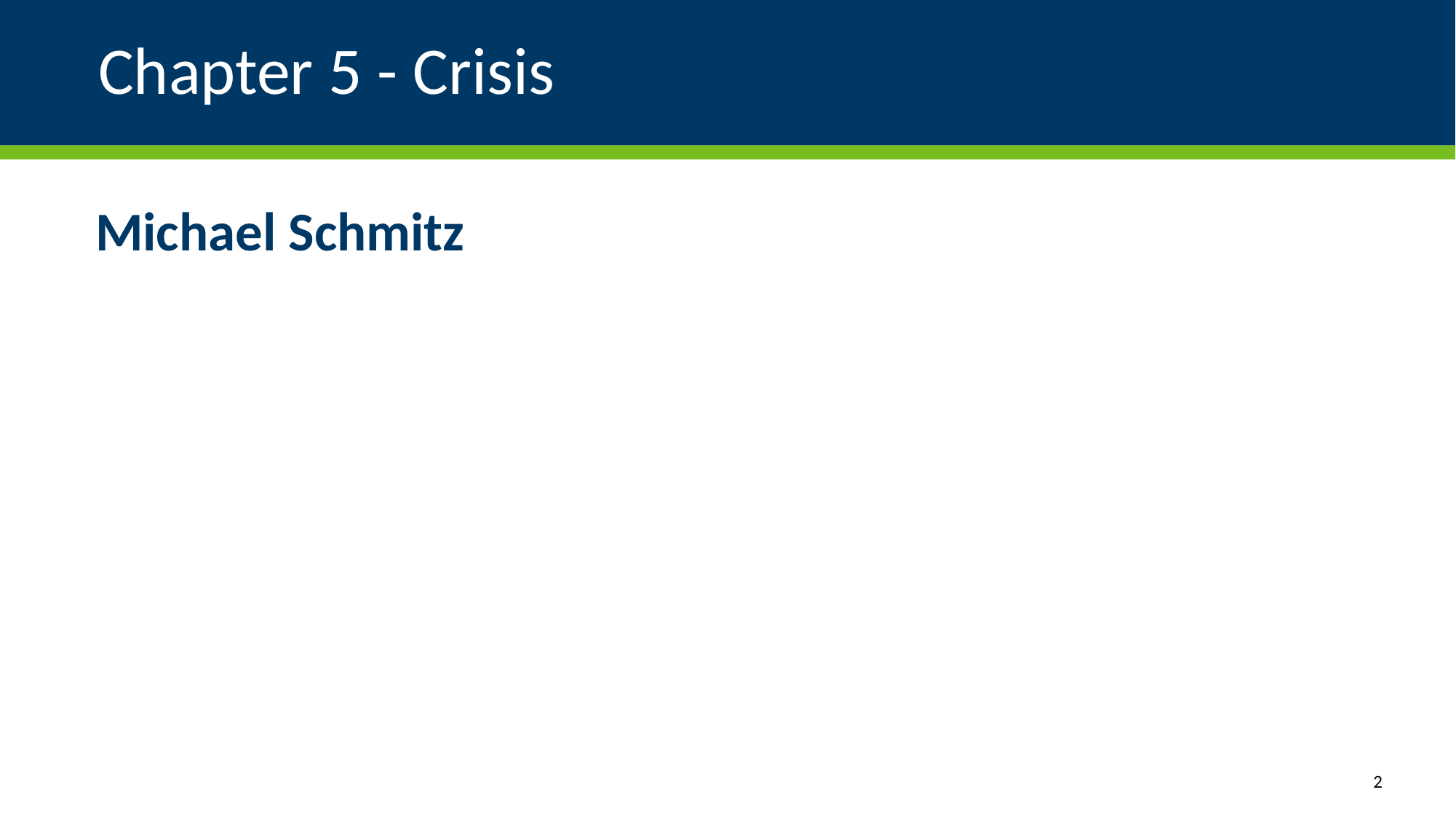

# Chapter 5 - Crisis
Michael Schmitz
2